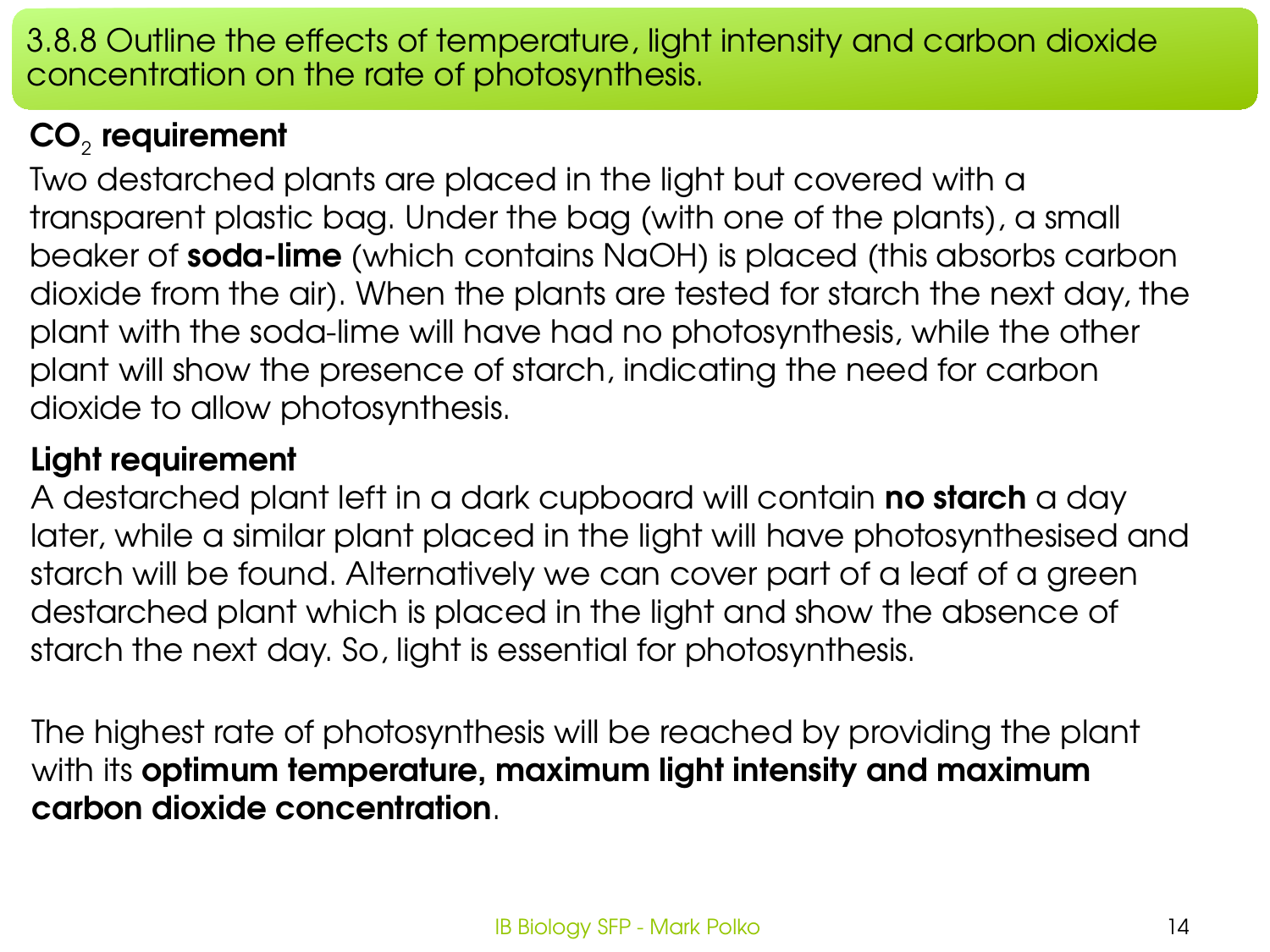

3.8.8 Outline the effects of temperature, light intensity and carbon dioxide concentration on the rate of photosynthesis.
CO2  requirement
Two destarched plants are placed in the light but covered with a transparent plastic bag. Under the bag (with one of the plants), a small beaker of soda-lime (which contains NaOH) is placed (this absorbs carbon dioxide from the air). When the plants are tested for starch the next day, the plant with the soda-lime will have had no photosynthesis, while the other plant will show the presence of starch, indicating the need for carbon dioxide to allow photosynthesis.
Light requirement
A destarched plant left in a dark cupboard will contain no starch a day later, while a similar plant placed in the light will have photosynthesised and starch will be found. Alternatively we can cover part of a leaf of a green destarched plant which is placed in the light and show the absence of starch the next day. So, light is essential for photosynthesis.
The highest rate of photosynthesis will be reached by providing the plant with its optimum temperature, maximum light intensity and maximum carbon dioxide concentration.
14
IB Biology SFP - Mark Polko